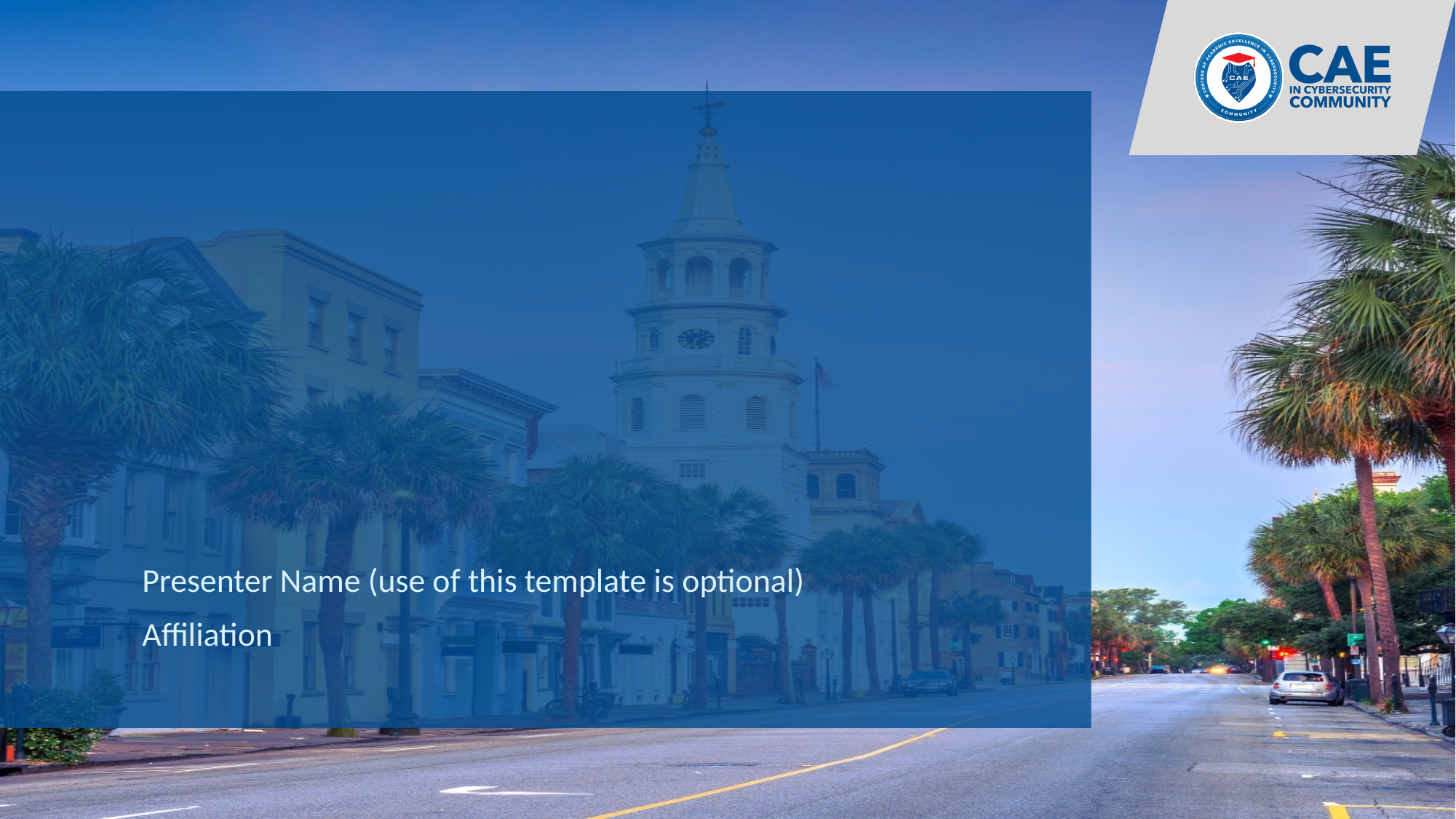

#
Presenter Name (use of this template is optional)
Affiliation